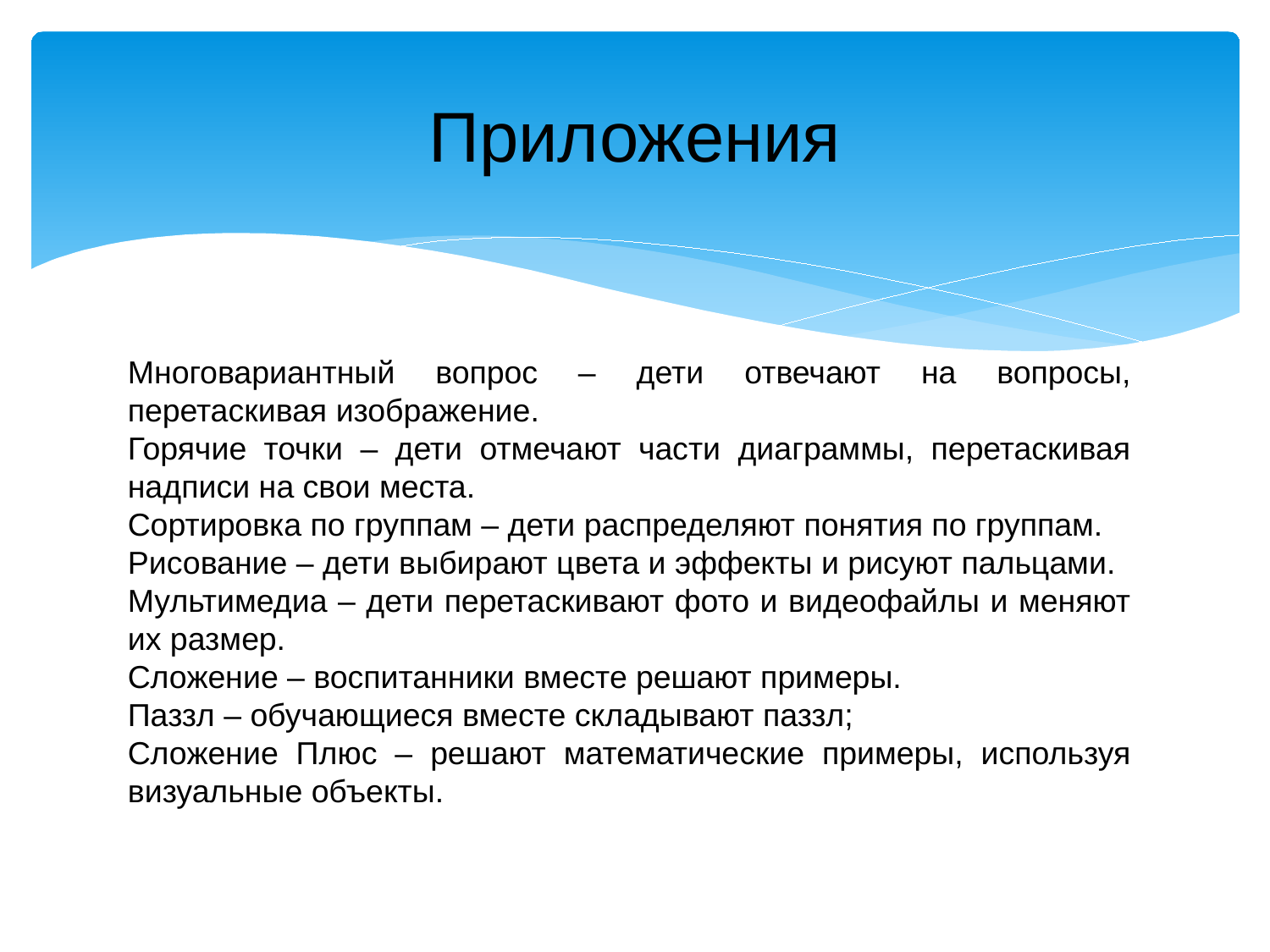

# Приложения
Многовариантный вопрос – дети отвечают на вопросы, перетаскивая изображение.
Горячие точки – дети отмечают части диаграммы, перетаскивая надписи на свои места.
Сортировка по группам – дети распределяют понятия по группам.
Рисование – дети выбирают цвета и эффекты и рисуют пальцами.
Мультимедиа – дети перетаскивают фото и видеофайлы и меняют их размер.
Сложение – воспитанники вместе решают примеры.
Паззл – обучающиеся вместе складывают паззл;
Сложение Плюс – решают математические примеры, используя визуальные объекты.